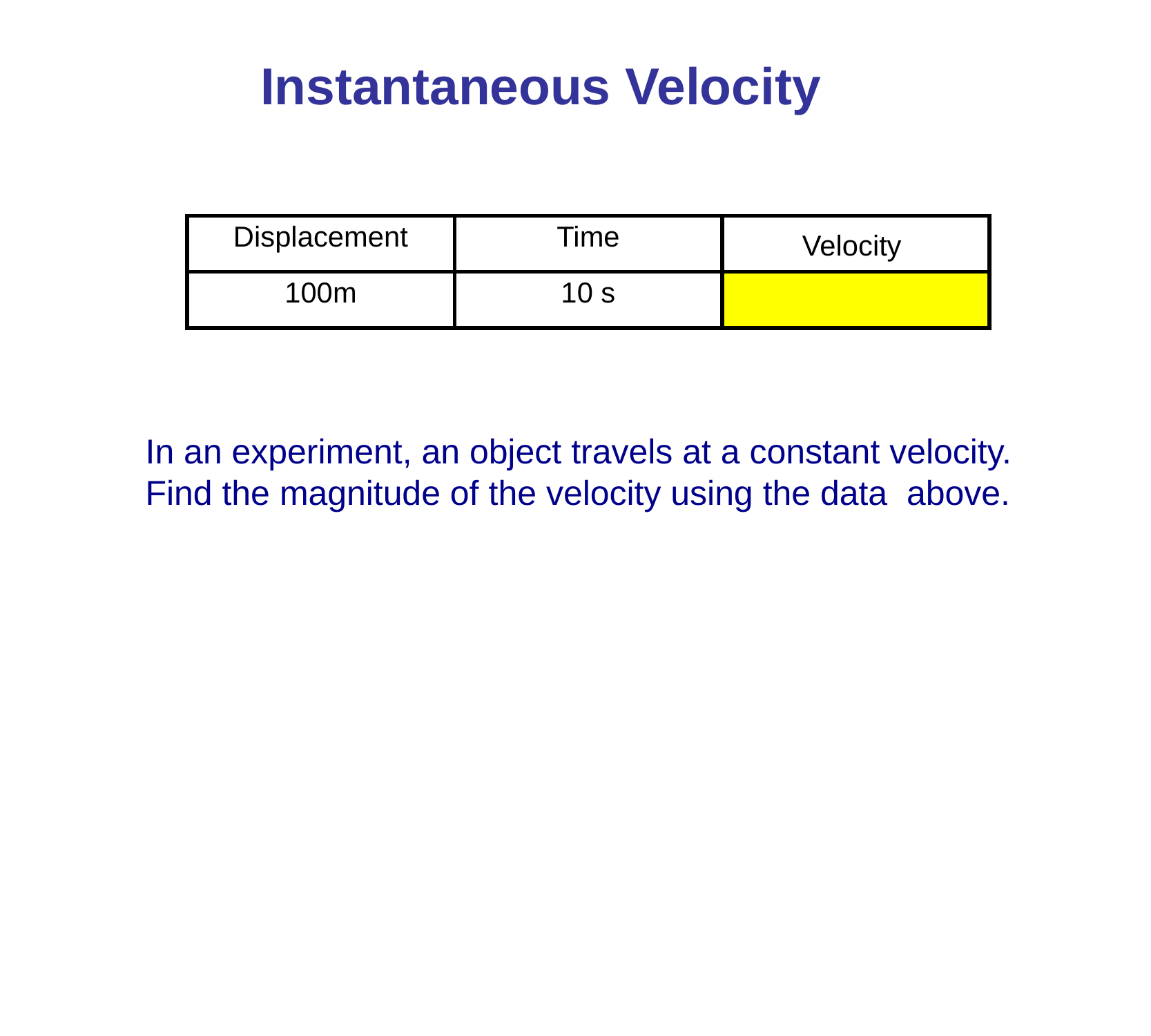

Instantaneous Velocity
| Displacement | Time |  |
| --- | --- | --- |
| 100m | 10 s |  |
Velocity
In an experiment, an object travels at a constant velocity.
Find the magnitude of the velocity using the data  above.